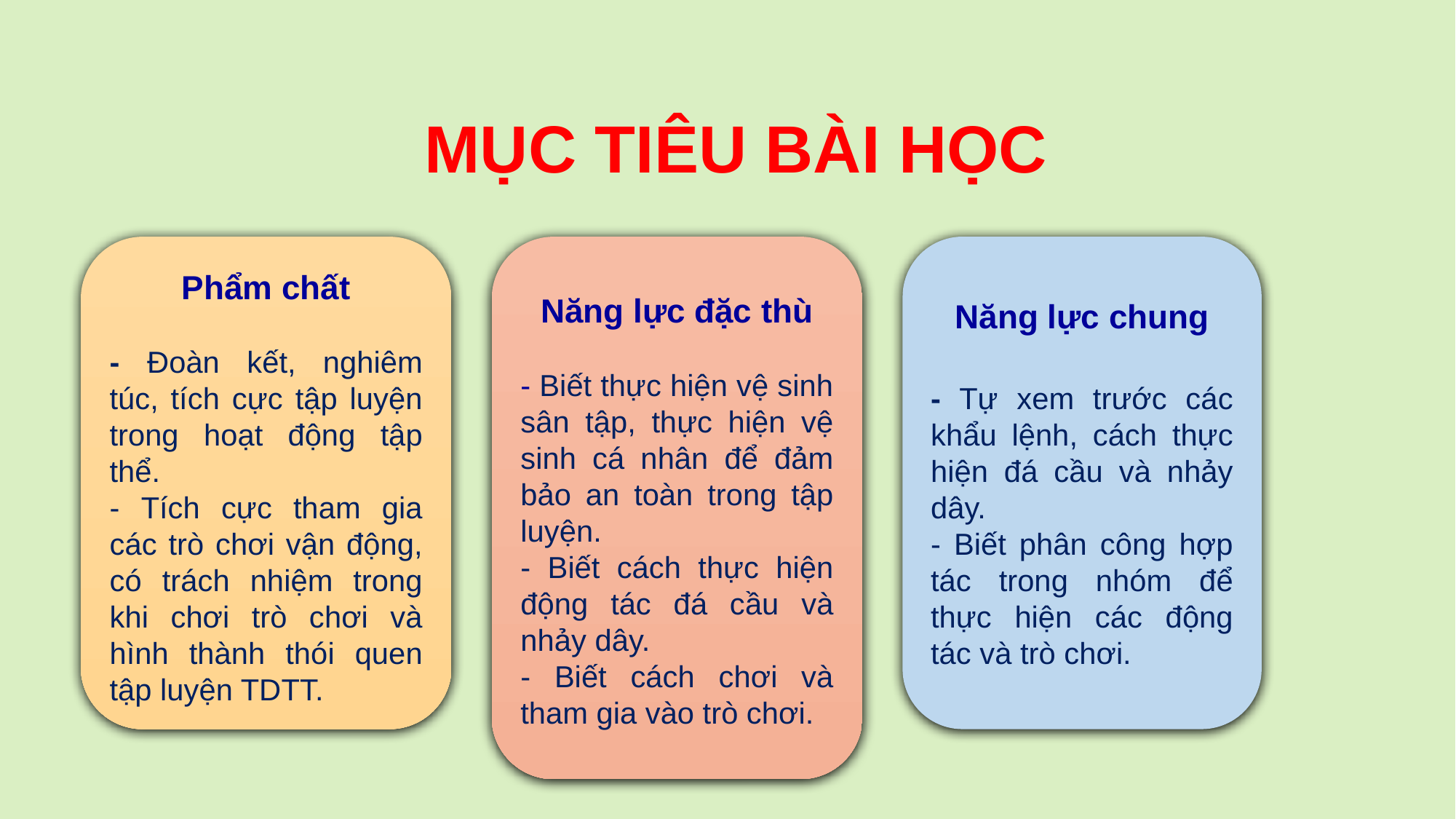

MỤC TIÊU BÀI HỌC

Năng lực đặc thù

- Biết thực hiện vệ sinh sân tập, thực hiện vệ sinh cá nhân để đảm bảo an toàn trong tập luyện.
- Biết cách thực hiện động tác đá cầu và nhảy dây.
- Biết cách chơi và tham gia vào trò chơi.

Năng lực chung

- Tự xem trước các khẩu lệnh, cách thực hiện đá cầu và nhảy dây.
- Biết phân công hợp tác trong nhóm để thực hiện các động tác và trò chơi.

Phẩm chất

- Đoàn kết, nghiêm túc, tích cực tập luyện trong hoạt động tập thể.
- Tích cực tham gia các trò chơi vận động, có trách nhiệm trong khi chơi trò chơi và hình thành thói quen tập luyện TDTT.